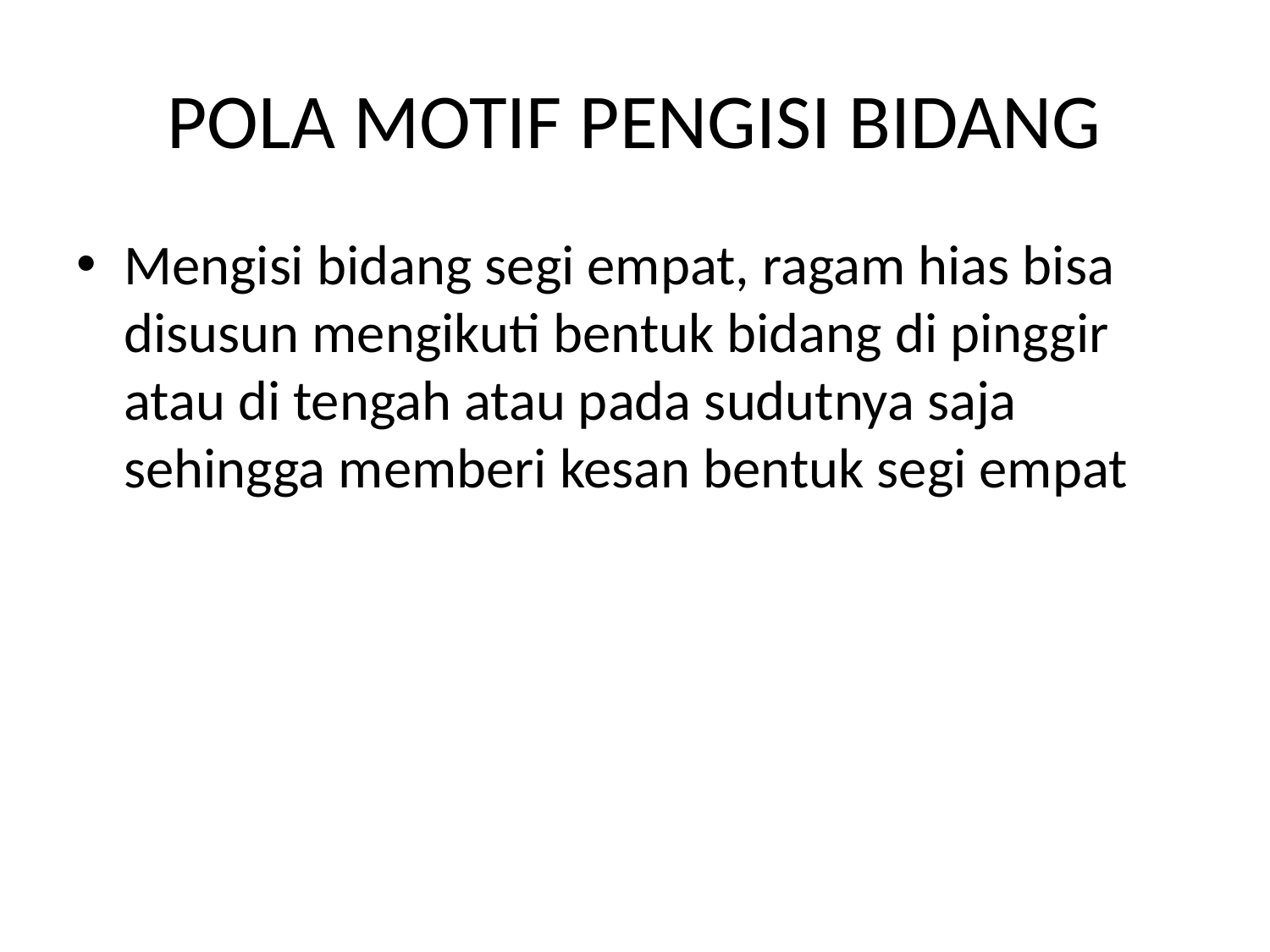

# POLA MOTIF PENGISI BIDANG
Mengisi bidang segi empat, ragam hias bisa disusun mengikuti bentuk bidang di pinggir atau di tengah atau pada sudutnya saja sehingga memberi kesan bentuk segi empat